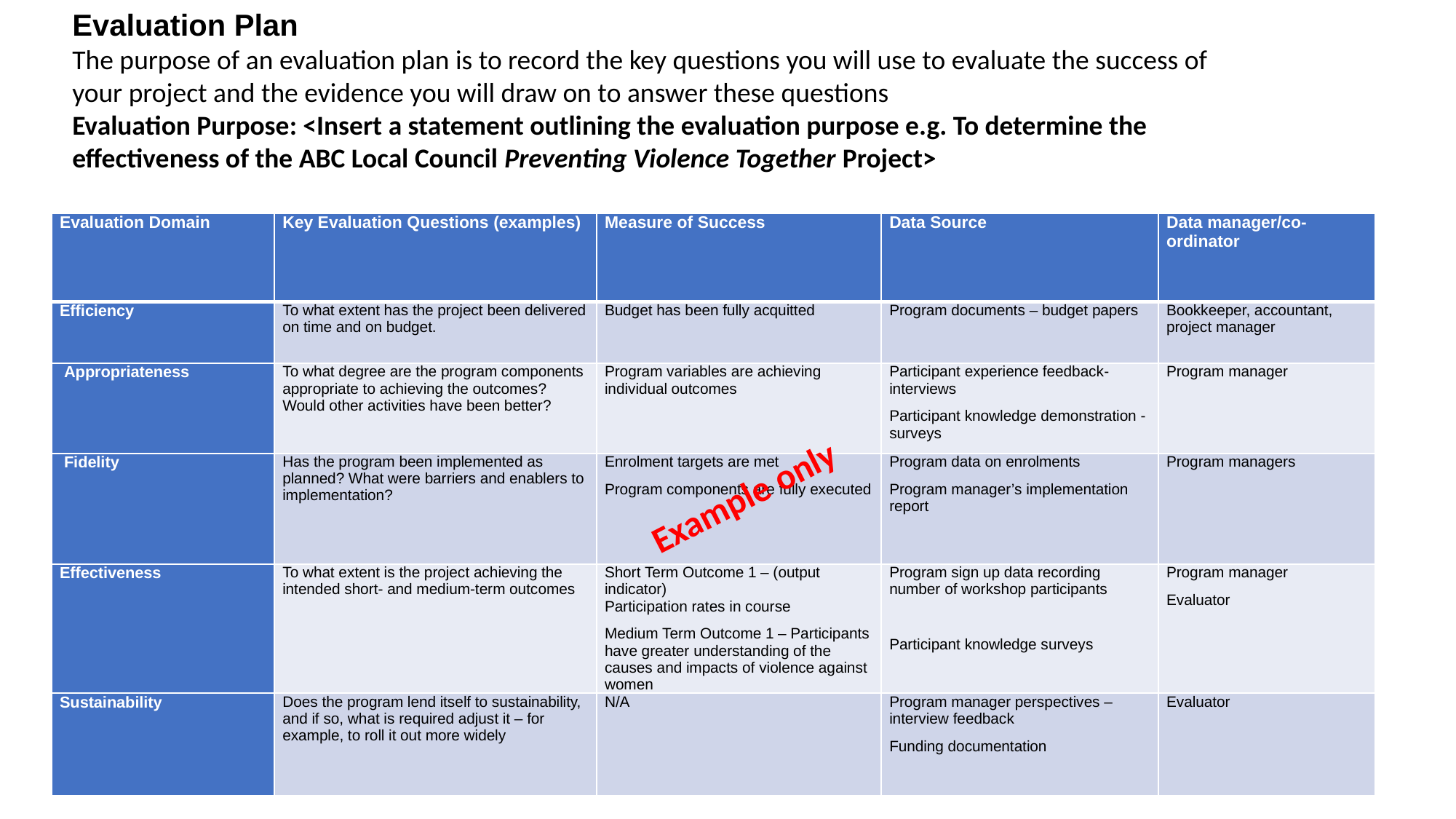

Evaluation Plan
The purpose of an evaluation plan is to record the key questions you will use to evaluate the success of your project and the evidence you will draw on to answer these questions
Evaluation Purpose: <Insert a statement outlining the evaluation purpose e.g. To determine the effectiveness of the ABC Local Council Preventing Violence Together Project>
| Evaluation Domain | Key Evaluation Questions (examples) | Measure of Success | Data Source | Data manager/co-ordinator |
| --- | --- | --- | --- | --- |
| Efficiency | To what extent has the project been delivered on time and on budget. | Budget has been fully acquitted | Program documents – budget papers | Bookkeeper, accountant, project manager |
| Appropriateness | To what degree are the program components appropriate to achieving the outcomes? Would other activities have been better? | Program variables are achieving individual outcomes | Participant experience feedback- interviews Participant knowledge demonstration - surveys | Program manager |
| Fidelity | Has the program been implemented as planned? What were barriers and enablers to implementation? | Enrolment targets are met Program components are fully executed | Program data on enrolments Program manager’s implementation report | Program managers |
| Effectiveness | To what extent is the project achieving the intended short- and medium-term outcomes | Short Term Outcome 1 – (output indicator) Participation rates in course Medium Term Outcome 1 – Participants have greater understanding of the causes and impacts of violence against women | Program sign up data recording number of workshop participants Participant knowledge surveys | Program manager Evaluator |
| Sustainability | Does the program lend itself to sustainability, and if so, what is required adjust it – for example, to roll it out more widely | N/A | Program manager perspectives – interview feedback Funding documentation | Evaluator |
Example only